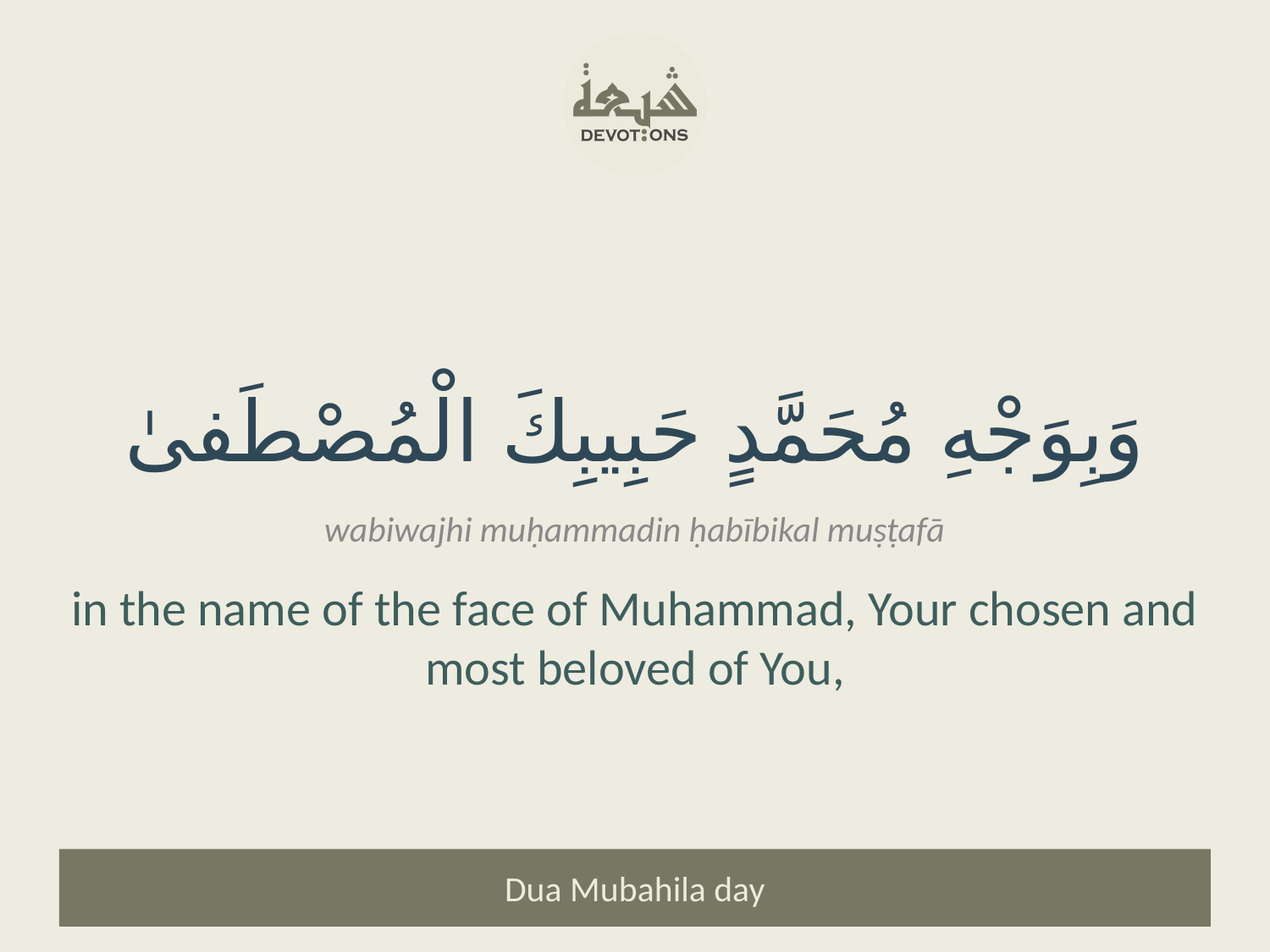

وَبِوَجْهِ مُحَمَّدٍ حَبِيبِكَ الْمُصْطَفىٰ
wabiwajhi muḥammadin ḥabībikal muṣṭafā
in the name of the face of Muhammad, Your chosen and most beloved of You,
Dua Mubahila day